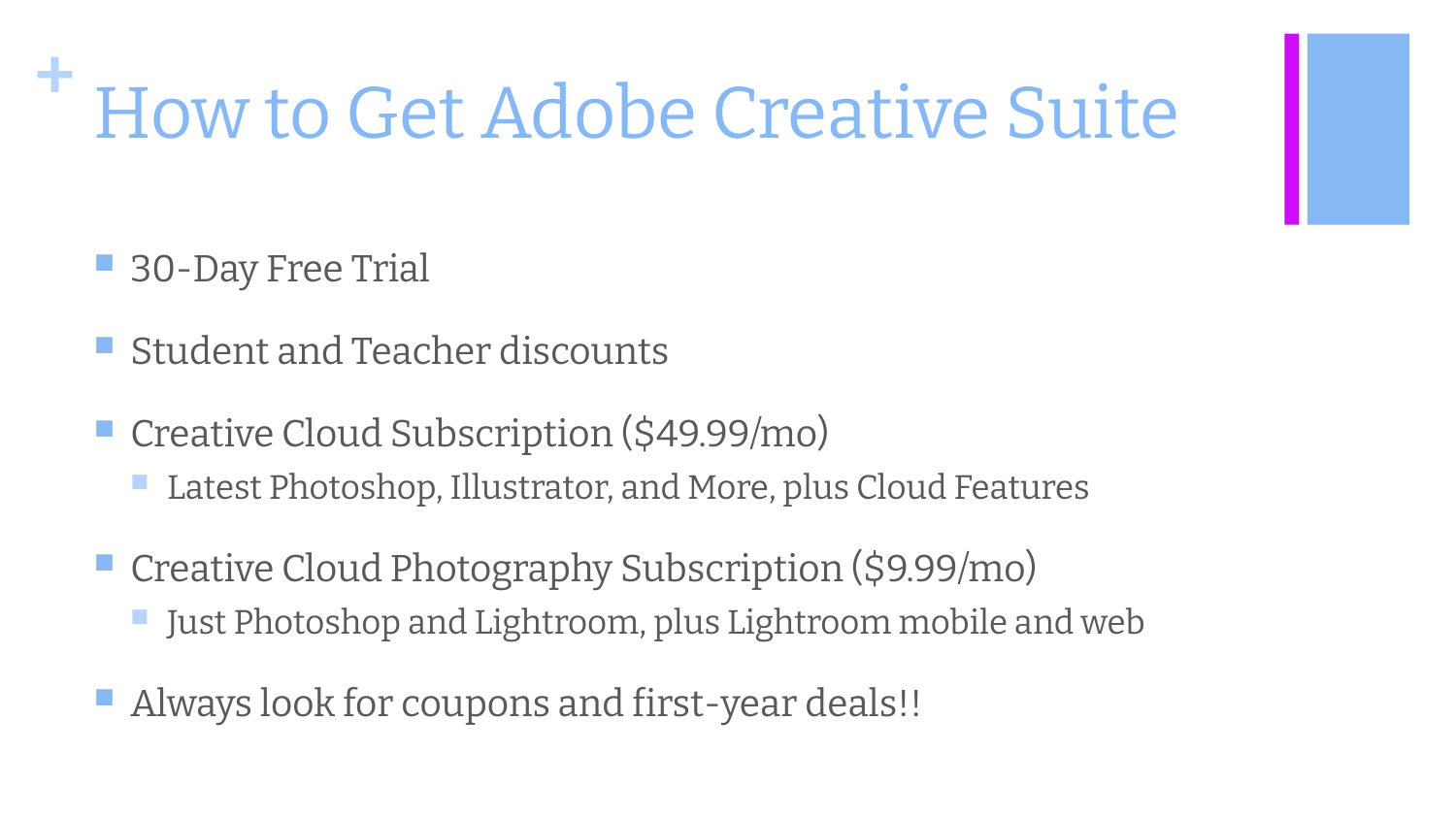

# How to Get Adobe Creative Suite
30-Day Free Trial
Student and Teacher discounts
Creative Cloud Subscription ($49.99/mo)
Latest Photoshop, Illustrator, and More, plus Cloud Features
Creative Cloud Photography Subscription ($9.99/mo)
Just Photoshop and Lightroom, plus Lightroom mobile and web
Always look for coupons and first-year deals!!